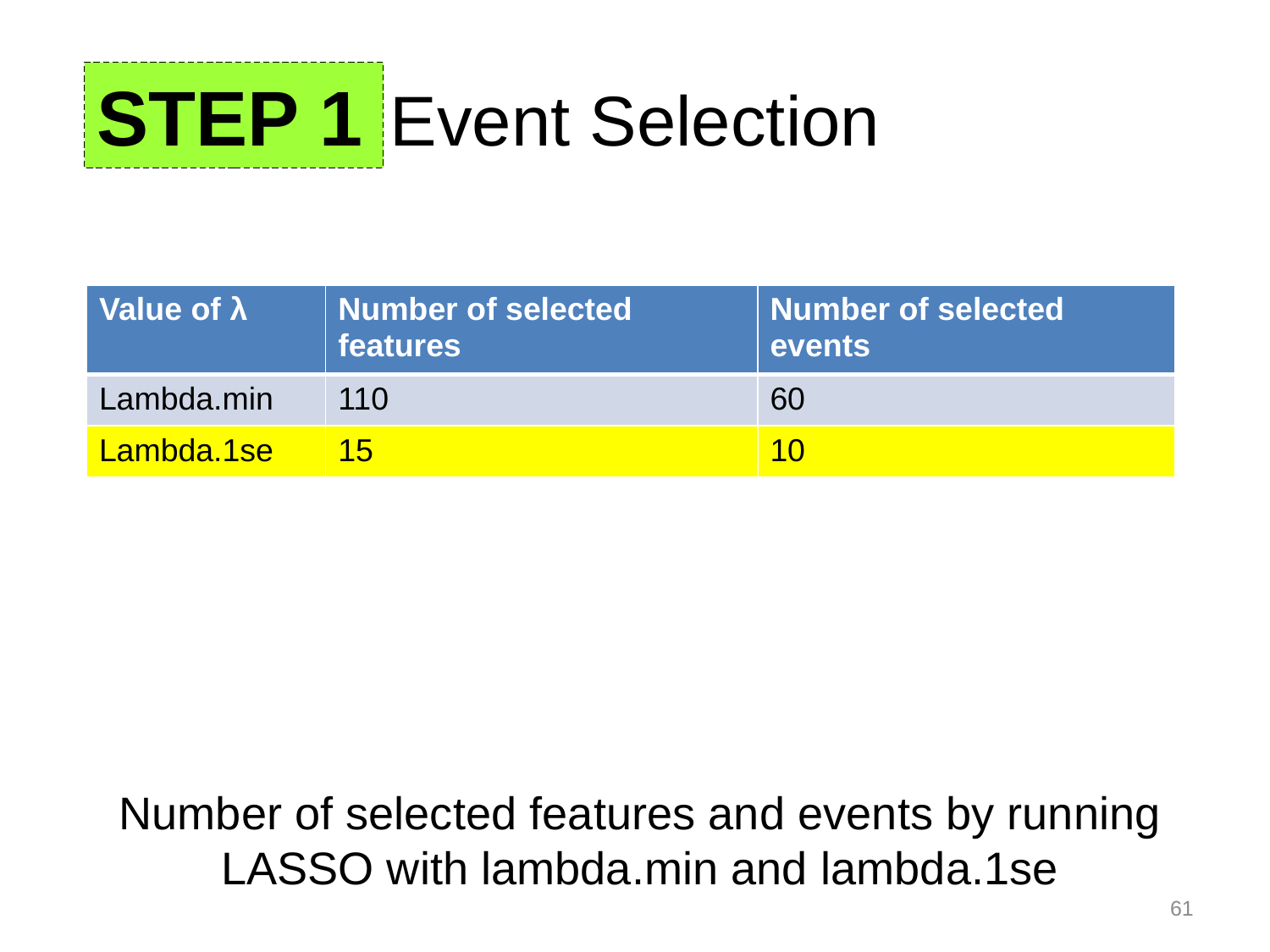

# Event Selection
STEP 1
| Value of λ | Number of selected features | Number of selected events |
| --- | --- | --- |
| Lambda.min | 110 | 60 |
| Lambda.1se | 15 | 10 |
Number of selected features and events by running LASSO with lambda.min and lambda.1se
61